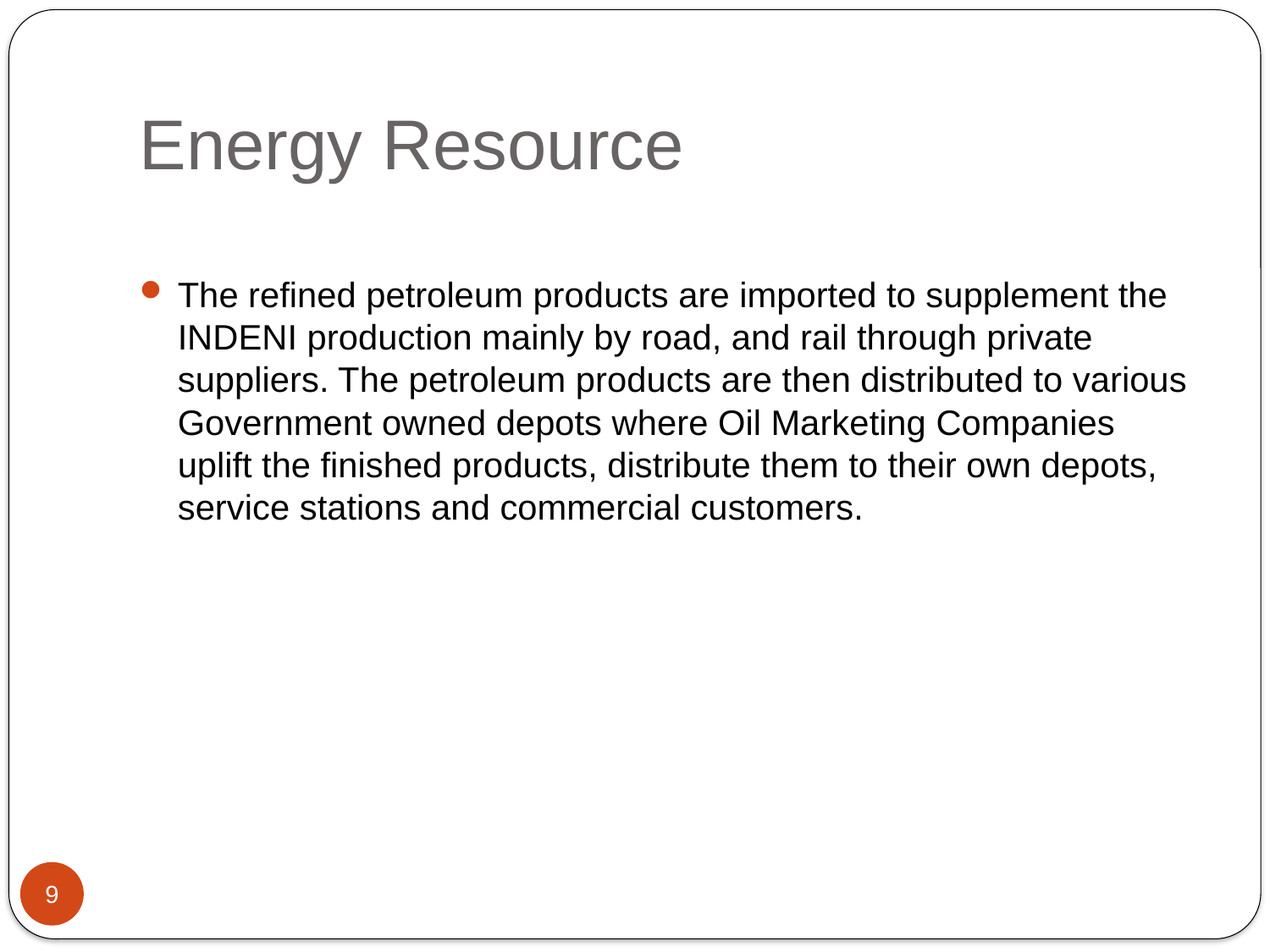

# Energy Resource

The refined petroleum products are imported to supplement the INDENI production mainly by road, and rail through private suppliers. The petroleum products are then distributed to various Government owned depots where Oil Marketing Companies uplift the finished products, distribute them to their own depots, service stations and commercial customers.
9